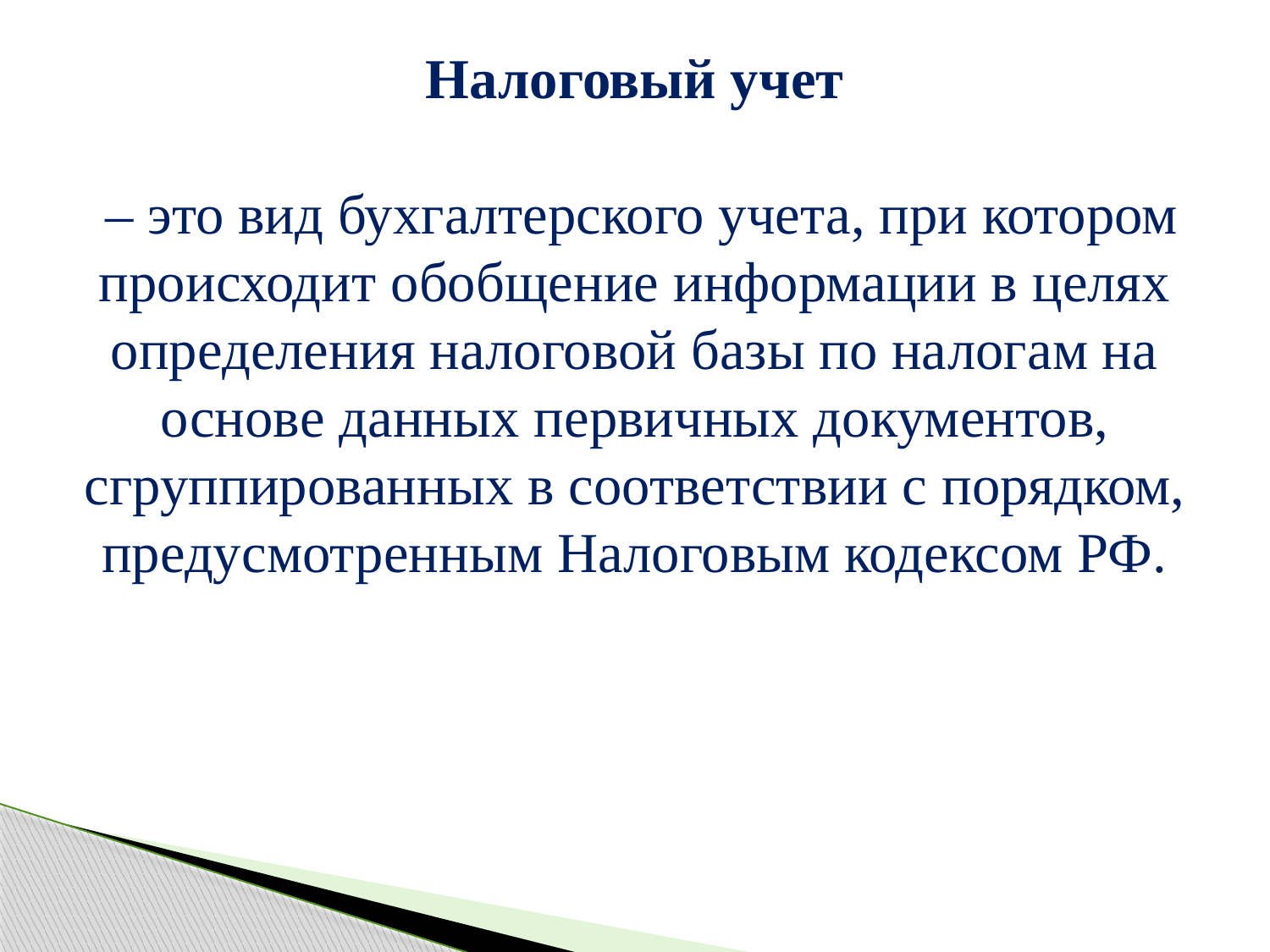

Налоговый учет

 – это вид бухгалтерского учета, при котором происходит обобщение информации в целях определения налоговой базы по налогам на основе данных первичных документов, сгруппированных в соответствии с порядком, предусмотренным Налоговым кодексом РФ.